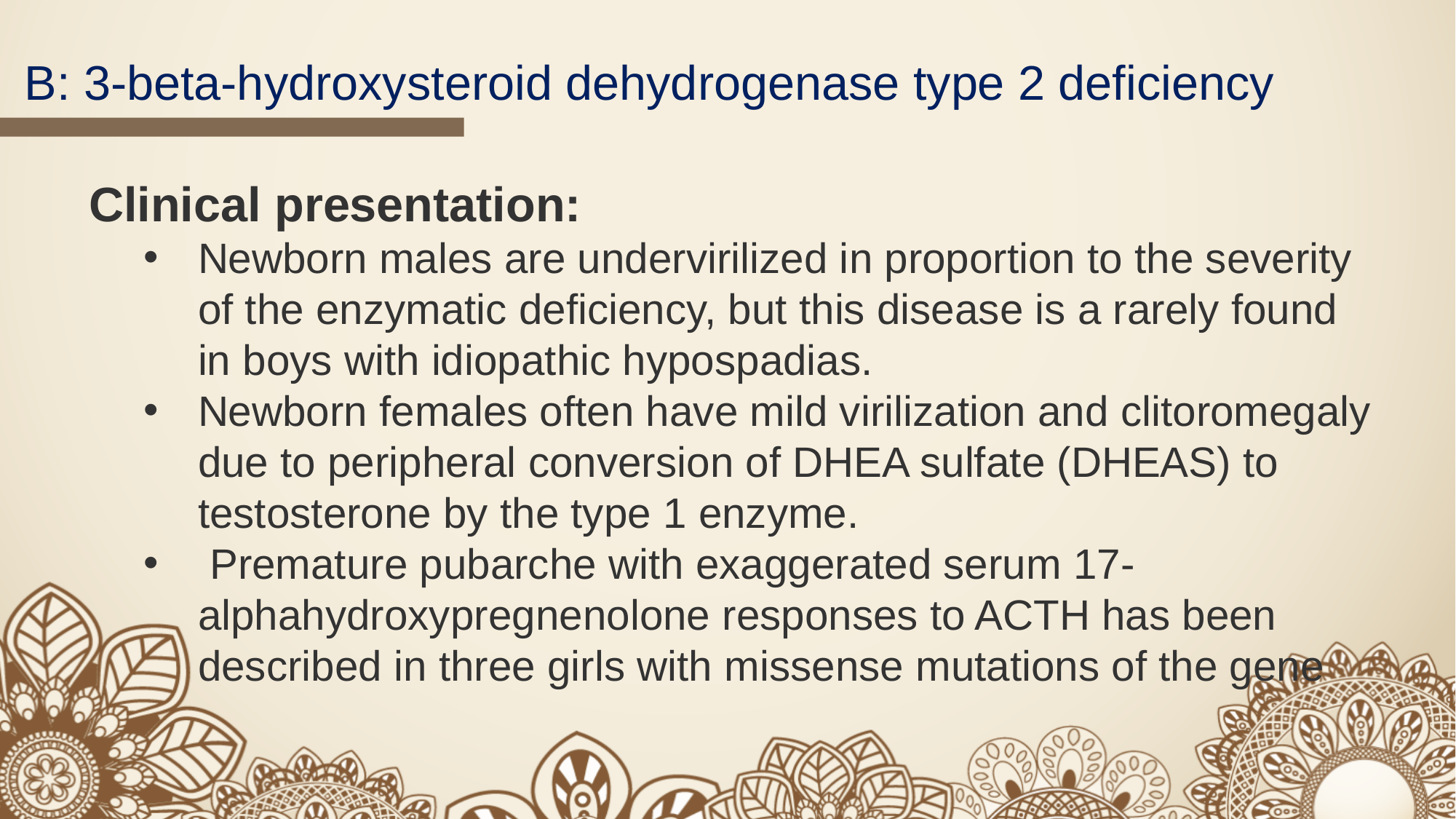

B: 3-beta-hydroxysteroid dehydrogenase type 2 deficiency

Clinical presentation:
Newborn males are undervirilized in proportion to the severity of the enzymatic deficiency, but this disease is a rarely found in boys with idiopathic hypospadias.
Newborn females often have mild virilization and clitoromegaly due to peripheral conversion of DHEA sulfate (DHEAS) to testosterone by the type 1 enzyme.
 Premature pubarche with exaggerated serum 17-alphahydroxypregnenolone responses to ACTH has been described in three girls with missense mutations of the gene

13